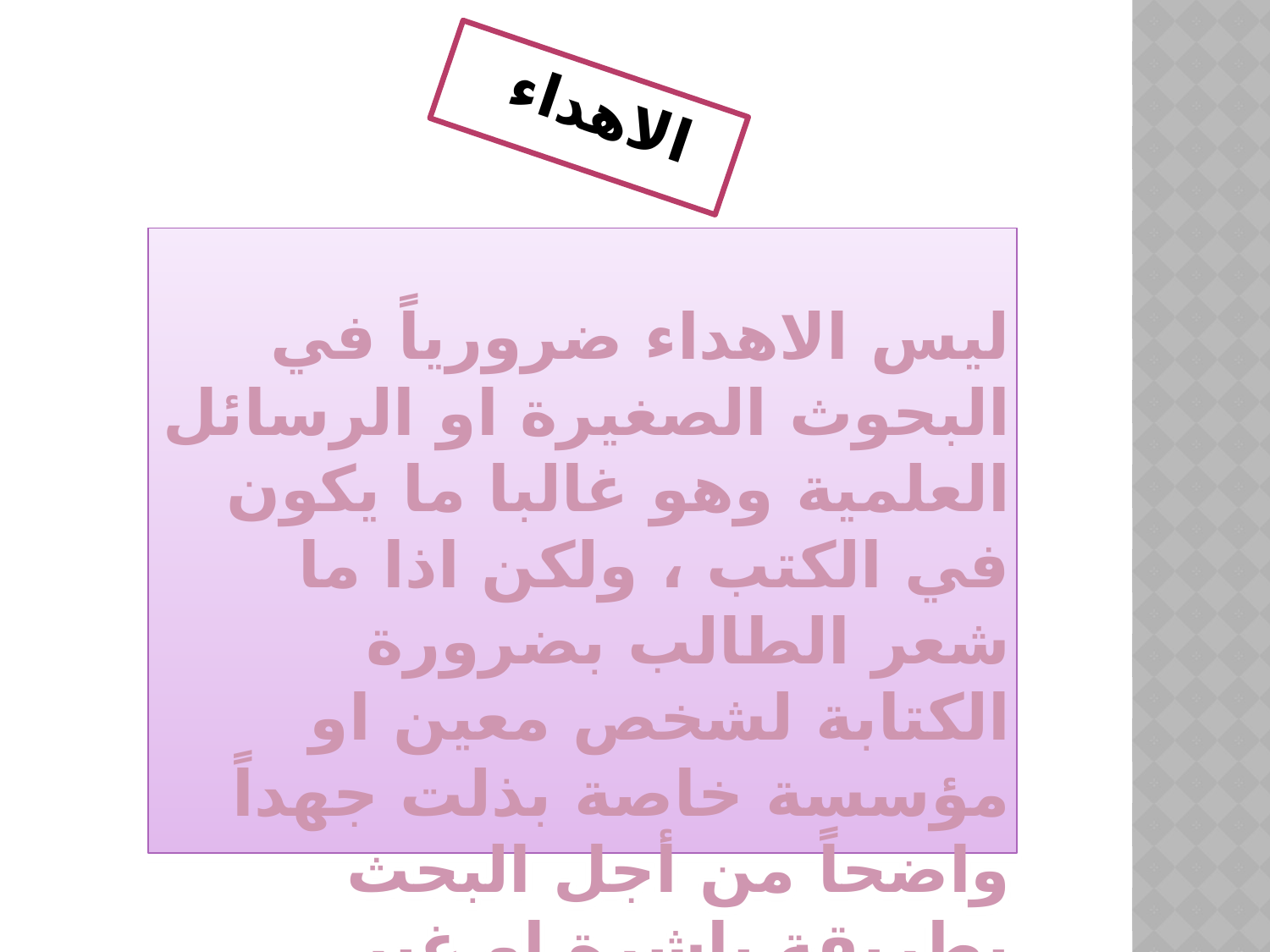

الاهداء

# ليس الاهداء ضرورياً في البحوث الصغيرة او الرسائل العلمية وهو غالبا ما يكون في الكتب ، ولكن اذا ما شعر الطالب بضرورة الكتابة لشخص معين او مؤسسة خاصة بذلت جهداً واضحاً من أجل البحث بطريقة باشرة او غير مباشرة ، ويجب ان يكون الاهداء قتضباً ، والا يوجه للاستاذ المششرف ، كي لا يفهم منه انه وسيلة من وسائل التملق .